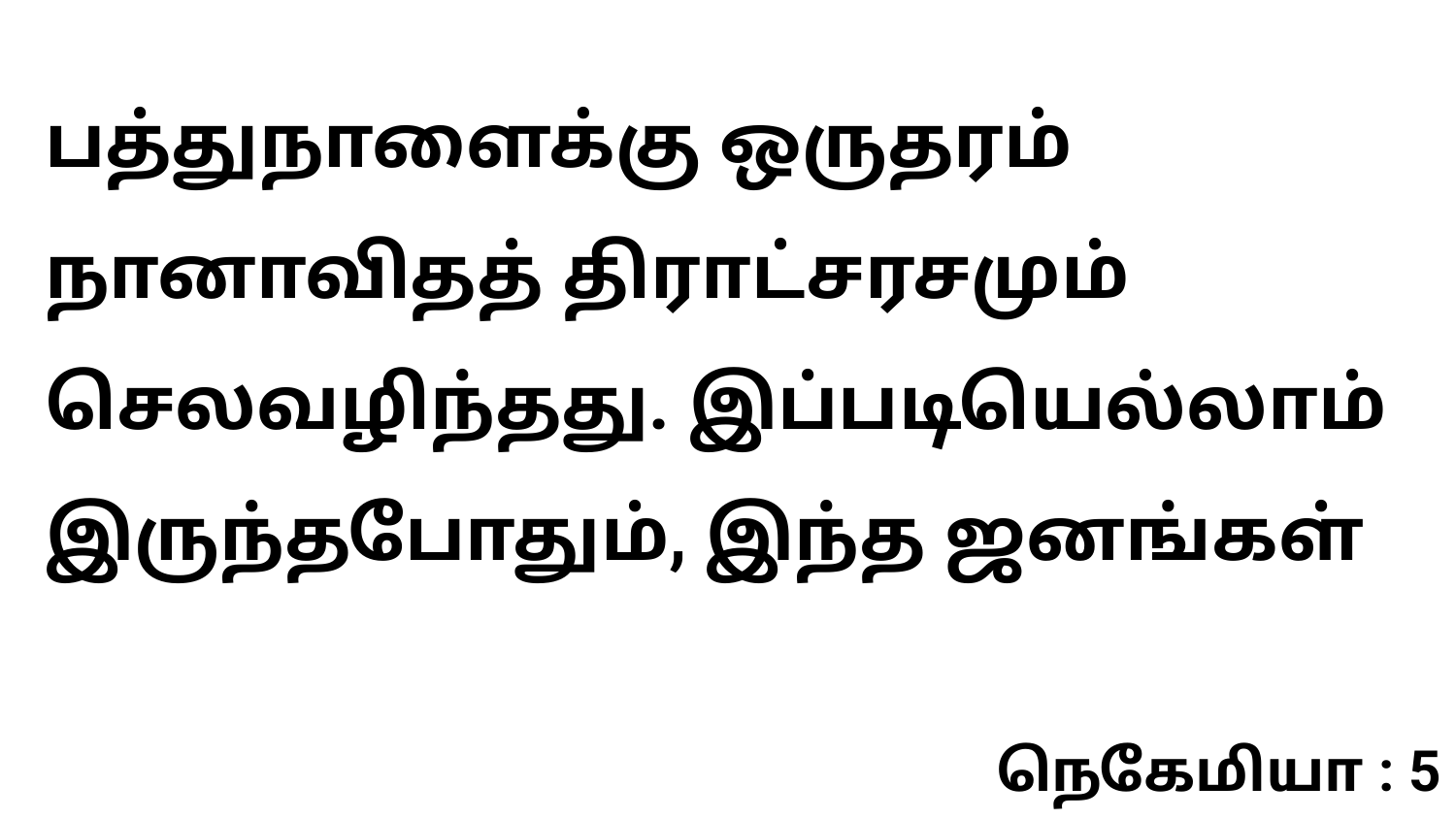

பத்துநாளைக்கு ஒருதரம் நானாவிதத் திராட்சரசமும் செலவழிந்தது. இப்படியெல்லாம் இருந்தபோதும், இந்த ஜனங்கள்
நெகேமியா : 5